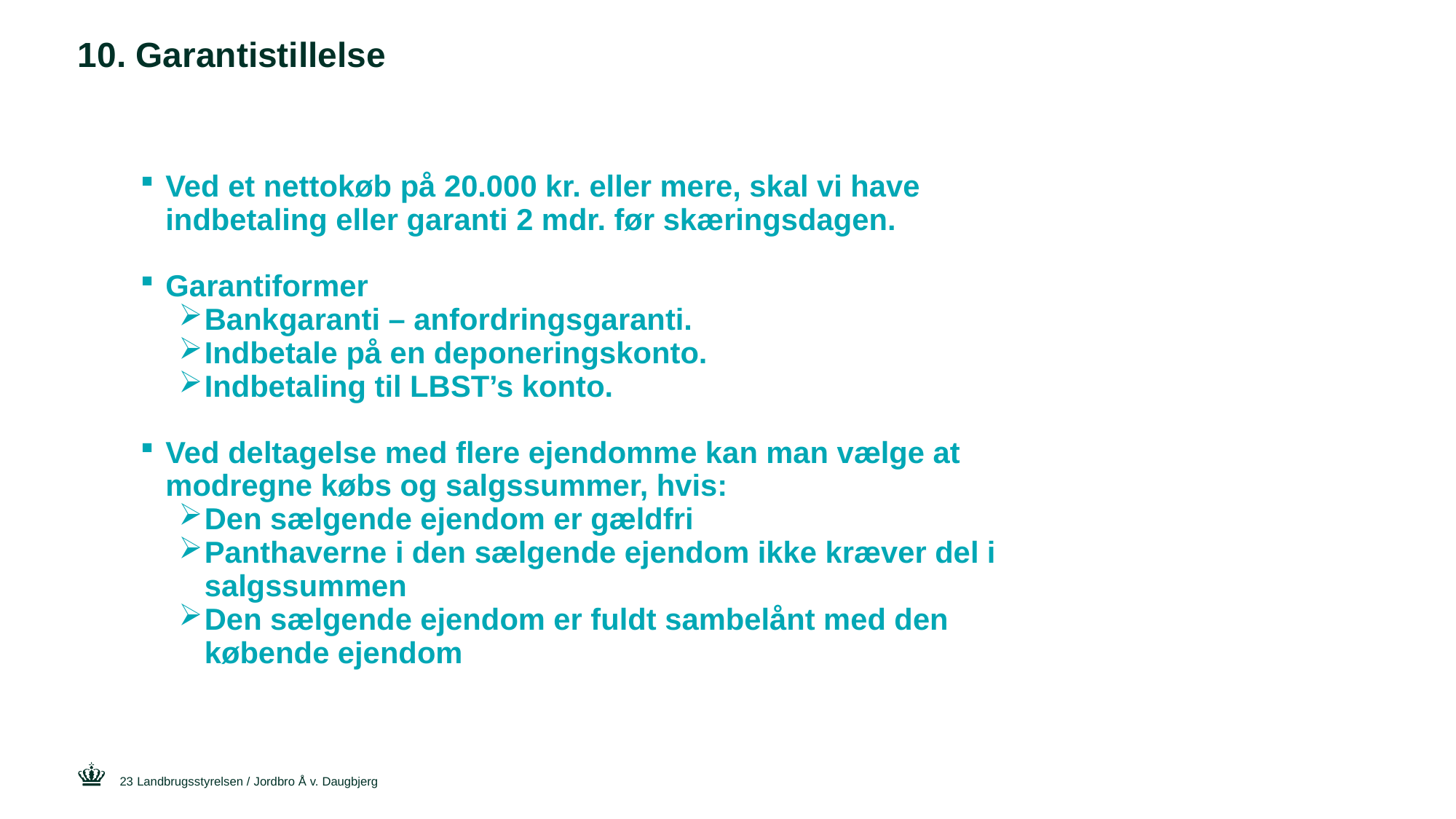

# 10. Garantistillelse

Ved et nettokøb på 20.000 kr. eller mere, skal vi have indbetaling eller garanti 2 mdr. før skæringsdagen.

Garantiformer
Bankgaranti – anfordringsgaranti.
Indbetale på en deponeringskonto.
Indbetaling til LBST’s konto.

Ved deltagelse med flere ejendomme kan man vælge at modregne købs og salgssummer, hvis:
Den sælgende ejendom er gældfri
Panthaverne i den sælgende ejendom ikke kræver del i salgssummen
Den sælgende ejendom er fuldt sambelånt med den købende ejendom

23
Landbrugsstyrelsen / Jordbro Å v. Daugbjerg